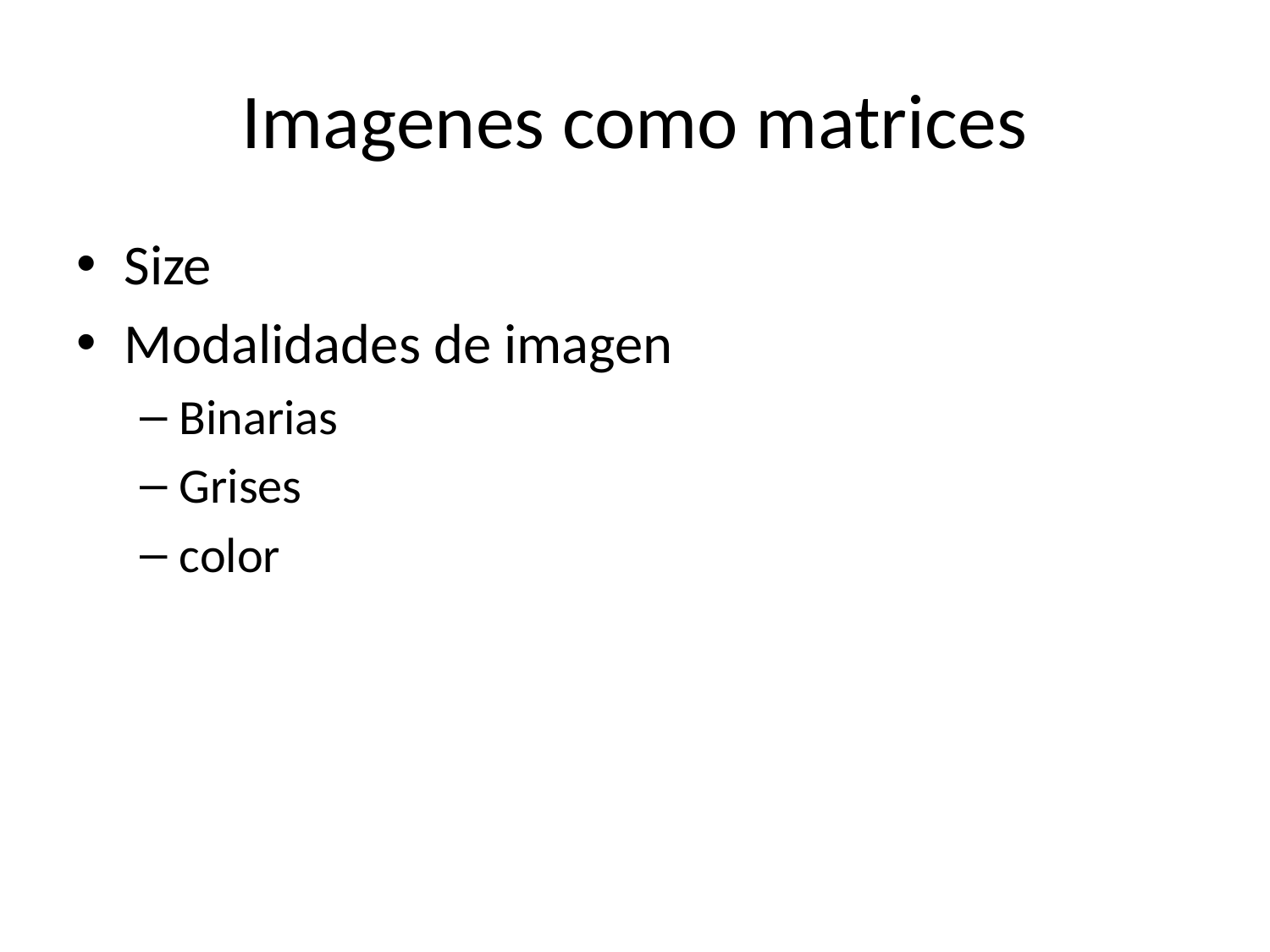

# Imagenes como matrices
Size
Modalidades de imagen
Binarias
Grises
color